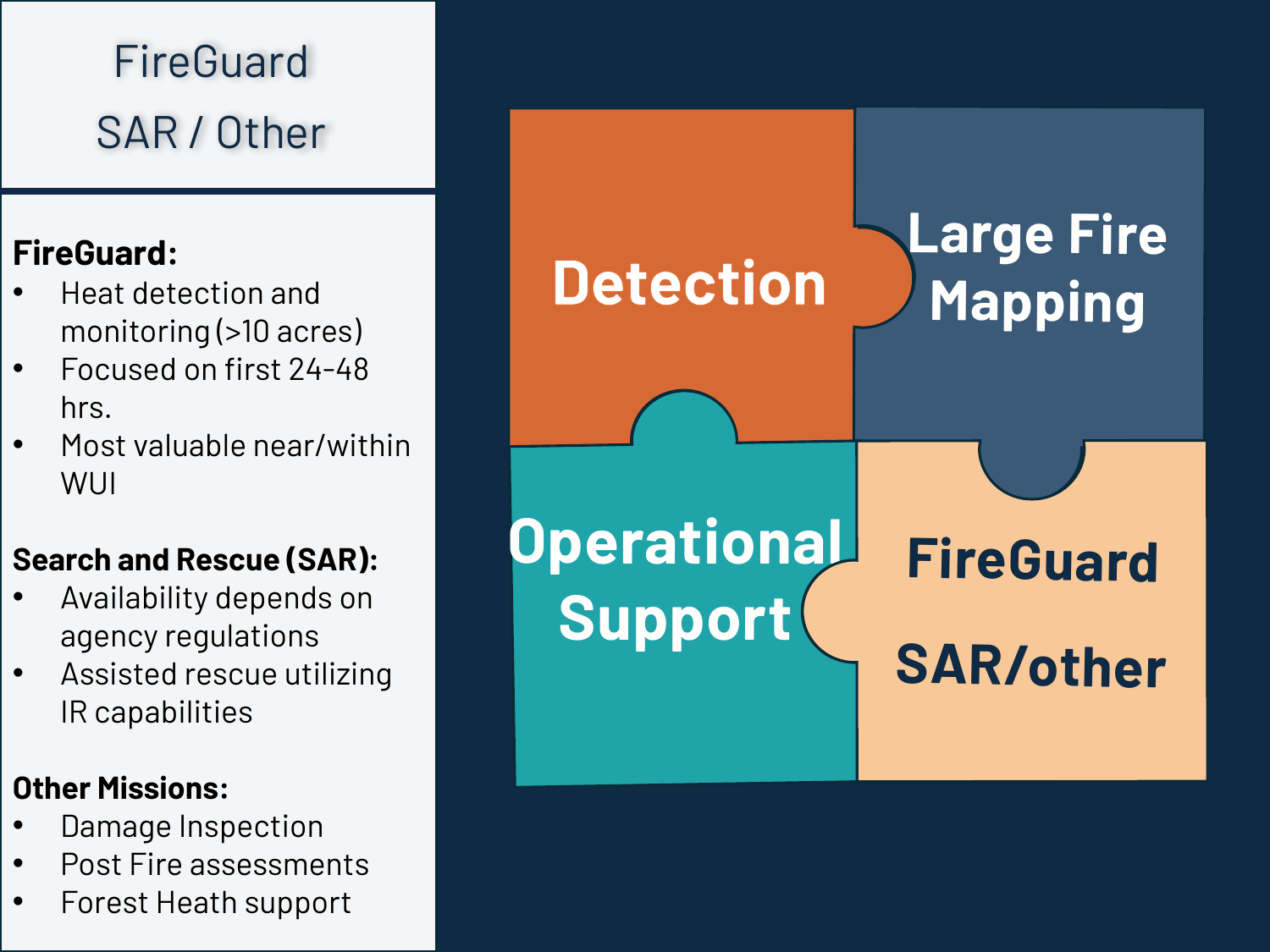

FireGuard

SAR / Other

Large Fire Mapping

Detection
FireGuard:
Heat detection and monitoring (>10 acres)
Focused on first 24-48 hrs.
Most valuable near/within WUI

Search and Rescue (SAR):
Availability depends on agency regulations
Assisted rescue utilizing IR capabilities

Other Missions:
Damage Inspection
Post Fire assessments
Forest Heath support

Operational Support

FireGuard

SAR/other